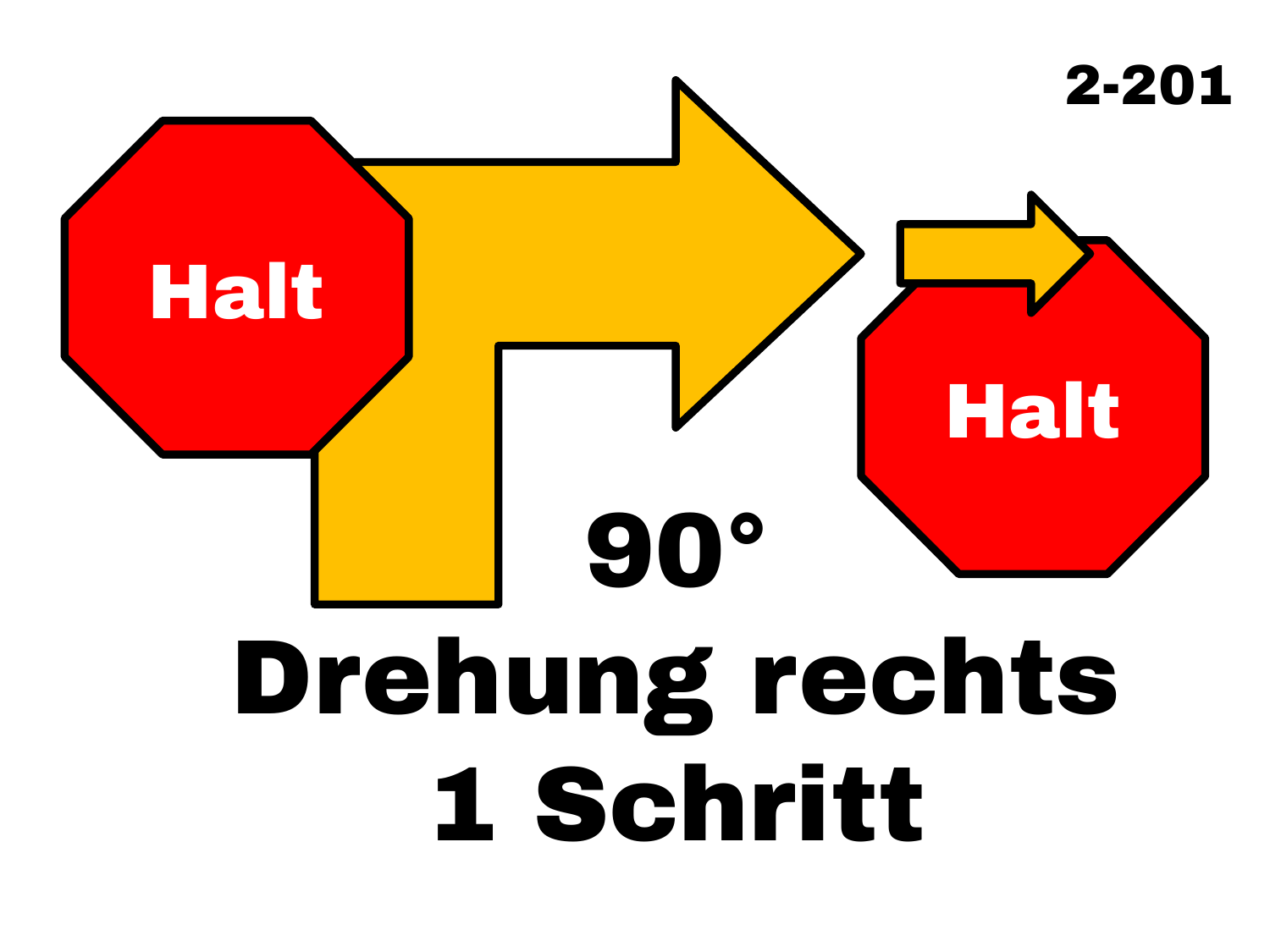

2-201

Halt

Halt
90°
Drehung rechts
1 Schritt